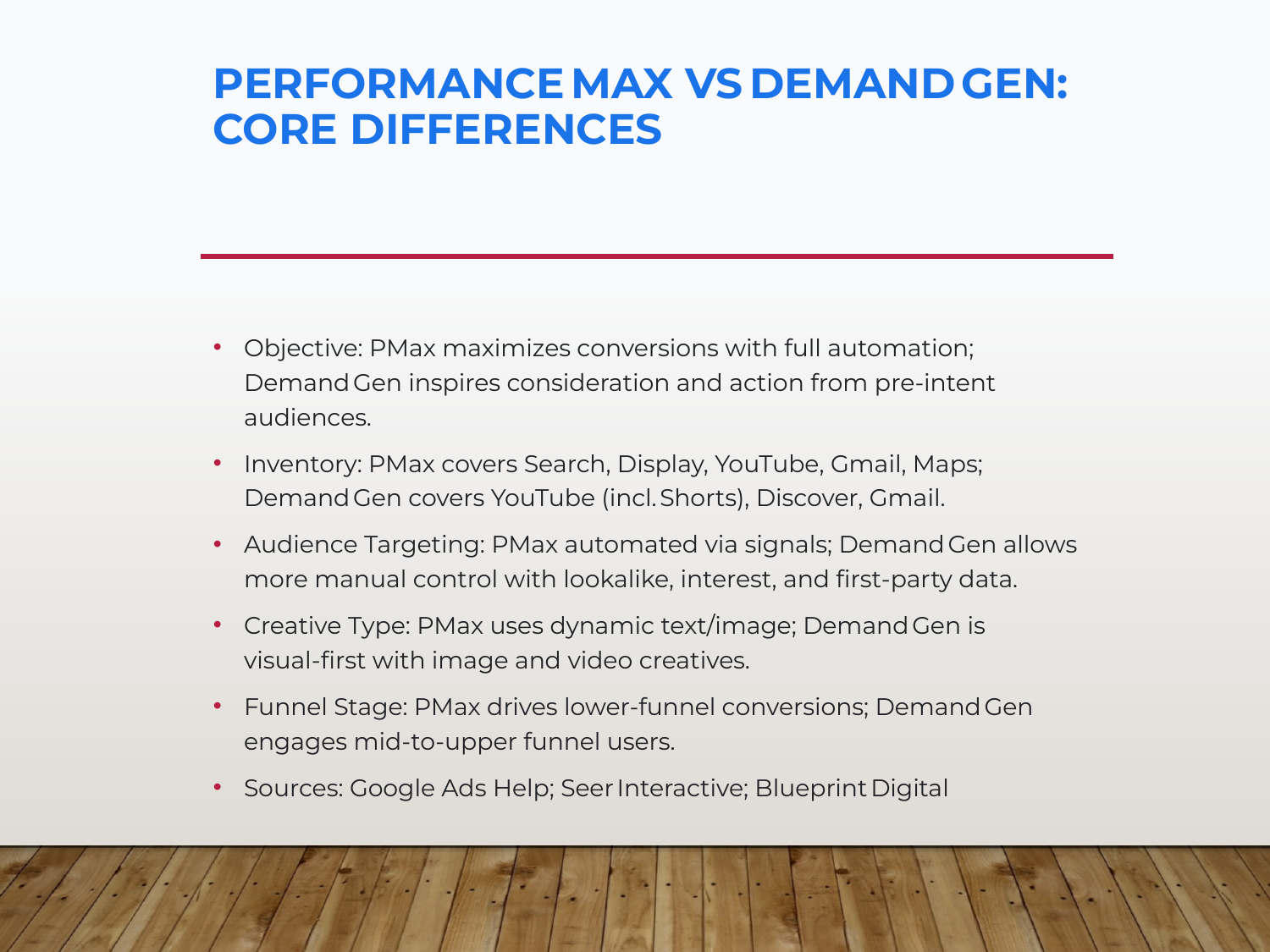

# Performance Max vs Demand Gen: Core Differences

Objective: PMax maximizes conversions with full automation; Demand Gen inspires consideration and action from pre‑intent audiences.
Inventory: PMax covers Search, Display, YouTube, Gmail, Maps; Demand Gen covers YouTube (incl. Shorts), Discover, Gmail.
Audience Targeting: PMax automated via signals; Demand Gen allows more manual control with lookalike, interest, and first‑party data.
Creative Type: PMax uses dynamic text/image; Demand Gen is visual‑first with image and video creatives.
Funnel Stage: PMax drives lower‑funnel conversions; Demand Gen engages mid‑to‑upper funnel users.
Sources: Google Ads Help; Seer Interactive; Blueprint Digital